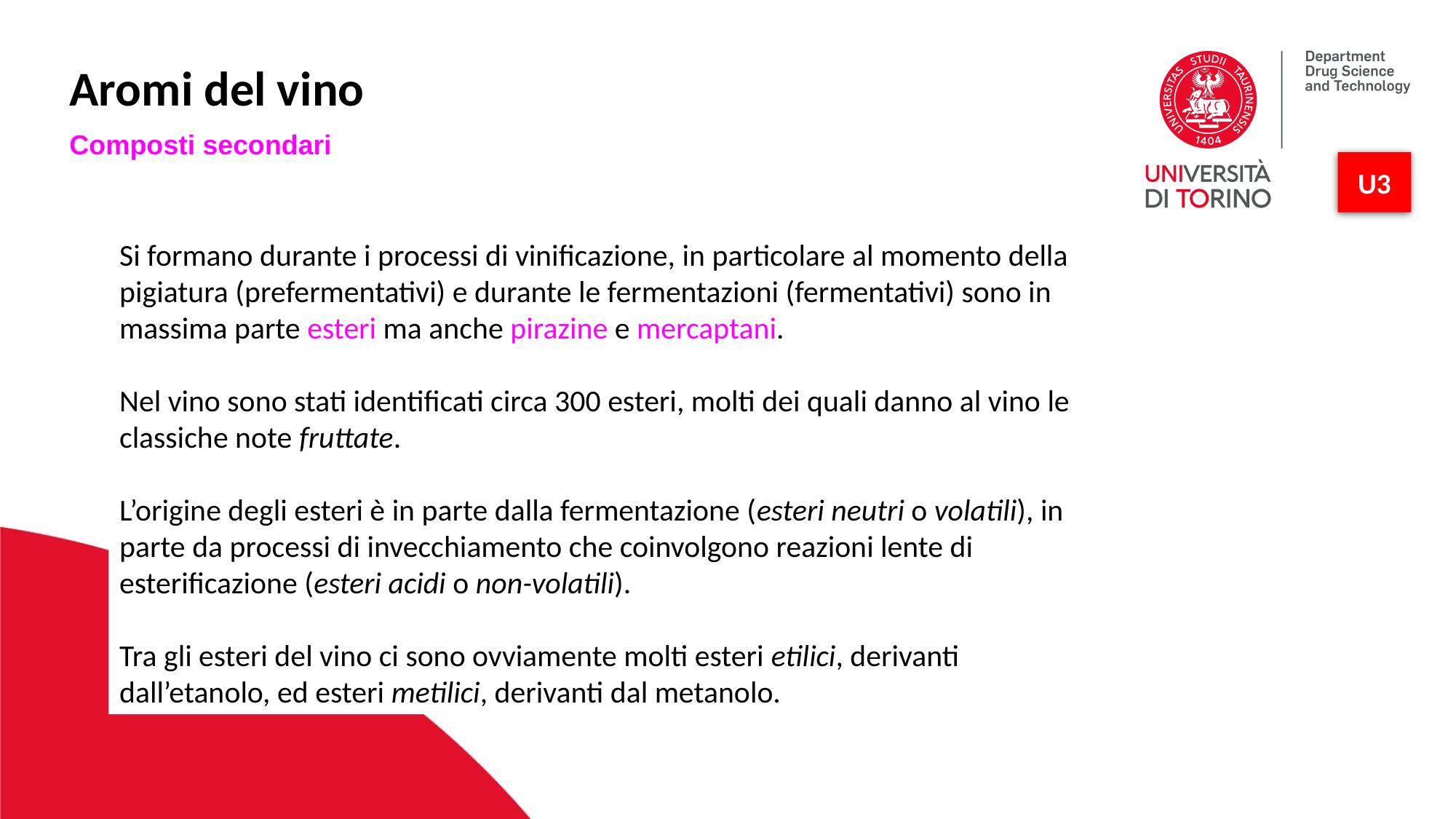

Aromi del vino
Composti secondari
U3

Si formano durante i processi di vinificazione, in particolare al momento della pigiatura (prefermentativi) e durante le fermentazioni (fermentativi) sono in massima parte esteri ma anche pirazine e mercaptani.

Nel vino sono stati identificati circa 300 esteri, molti dei quali danno al vino le classiche note fruttate.

L’origine degli esteri è in parte dalla fermentazione (esteri neutri o volatili), in parte da processi di invecchiamento che coinvolgono reazioni lente di esterificazione (esteri acidi o non-volatili).

Tra gli esteri del vino ci sono ovviamente molti esteri etilici, derivanti dall’etanolo, ed esteri metilici, derivanti dal metanolo.